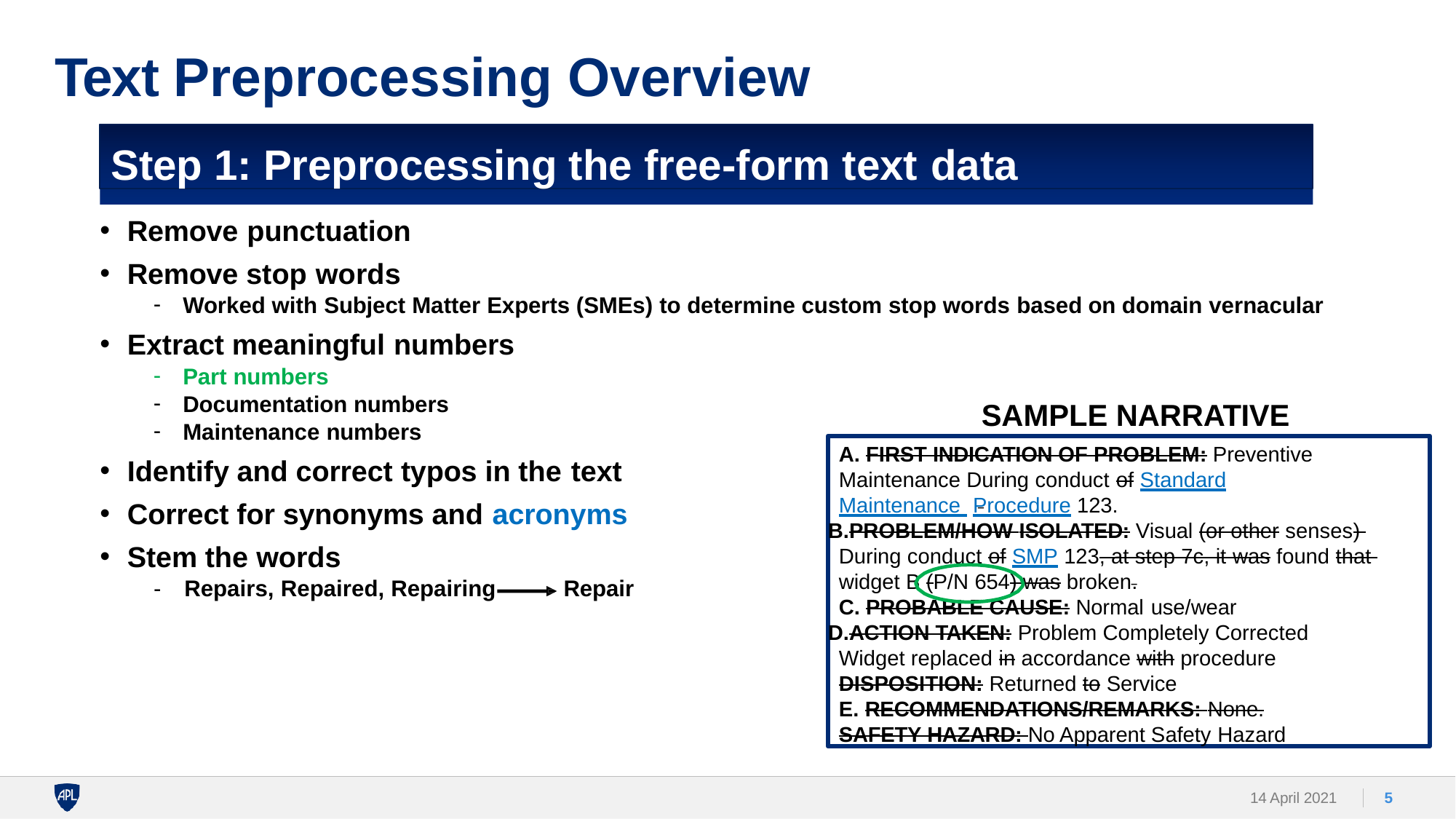

# Text Preprocessing Overview

Step 1: Preprocessing the free-form text data
Remove punctuation
Remove stop words
Worked with Subject Matter Experts (SMEs) to determine custom stop words based on domain vernacular
Extract meaningful numbers
Part numbers
Documentation numbers
Maintenance numbers
SAMPLE NARRATIVE
FIRST INDICATION OF PROBLEM: Preventive
Maintenance During conduct of Standard Maintenance  Procedure 123.
PROBLEM/HOW ISOLATED: Visual (or other senses)  During conduct of SMP 123, at step 7c, it was found that  widget B (P/N 654) was broken.
PROBABLE CAUSE: Normal use/wear
ACTION TAKEN: Problem Completely Corrected  Widget replaced in accordance with procedure  DISPOSITION: Returned to Service
RECOMMENDATIONS/REMARKS: None.
SAFETY HAZARD: No Apparent Safety Hazard
Identify and correct typos in the text
Correct for synonyms and acronyms
Stem the words

-	Repairs, Repaired, Repairing	Repair

14 April 2021
5